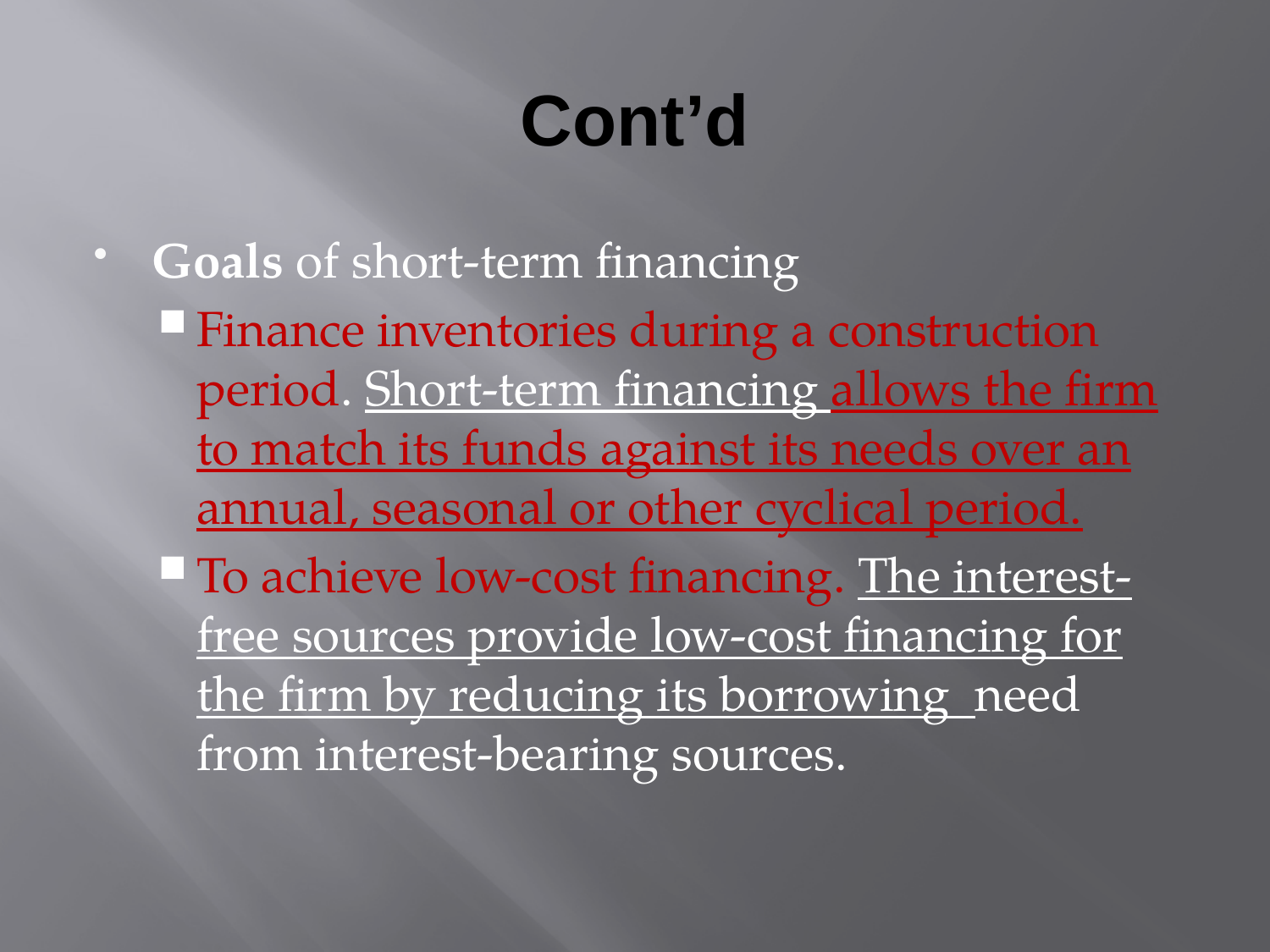

# Cont’d
Goals of short-term financing
Finance inventories during a construction period. Short-term financing allows the firm to match its funds against its needs over an annual, seasonal or other cyclical period.
To achieve low-cost financing. The interest-free sources provide low-cost financing for the firm by reducing its borrowing  need from interest-bearing sources.